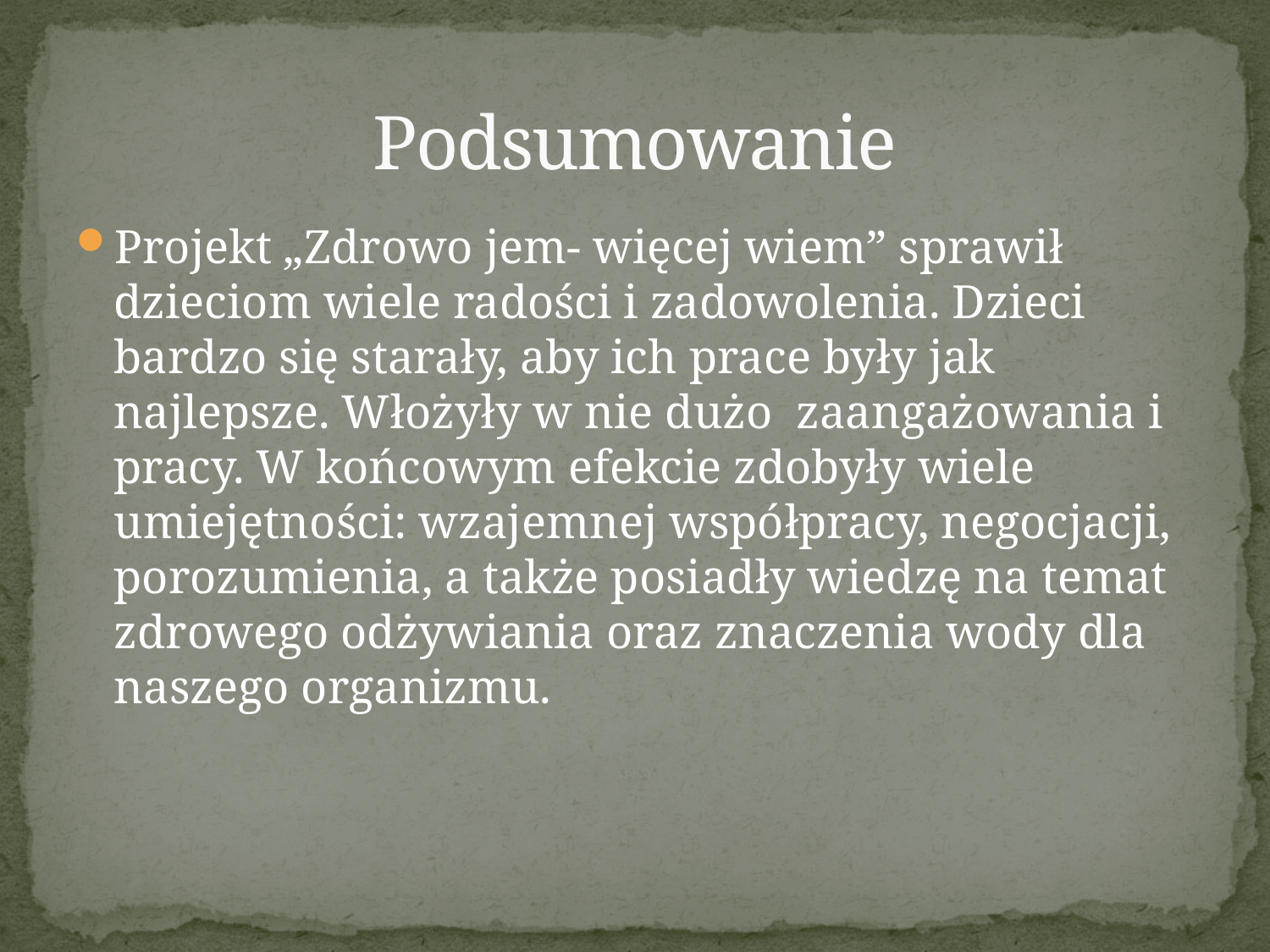

# Podsumowanie
Projekt „Zdrowo jem- więcej wiem” sprawił dzieciom wiele radości i zadowolenia. Dzieci bardzo się starały, aby ich prace były jak najlepsze. Włożyły w nie dużo  zaangażowania i pracy. W końcowym efekcie zdobyły wiele umiejętności: wzajemnej współpracy, negocjacji, porozumienia, a także posiadły wiedzę na temat zdrowego odżywiania oraz znaczenia wody dla naszego organizmu.